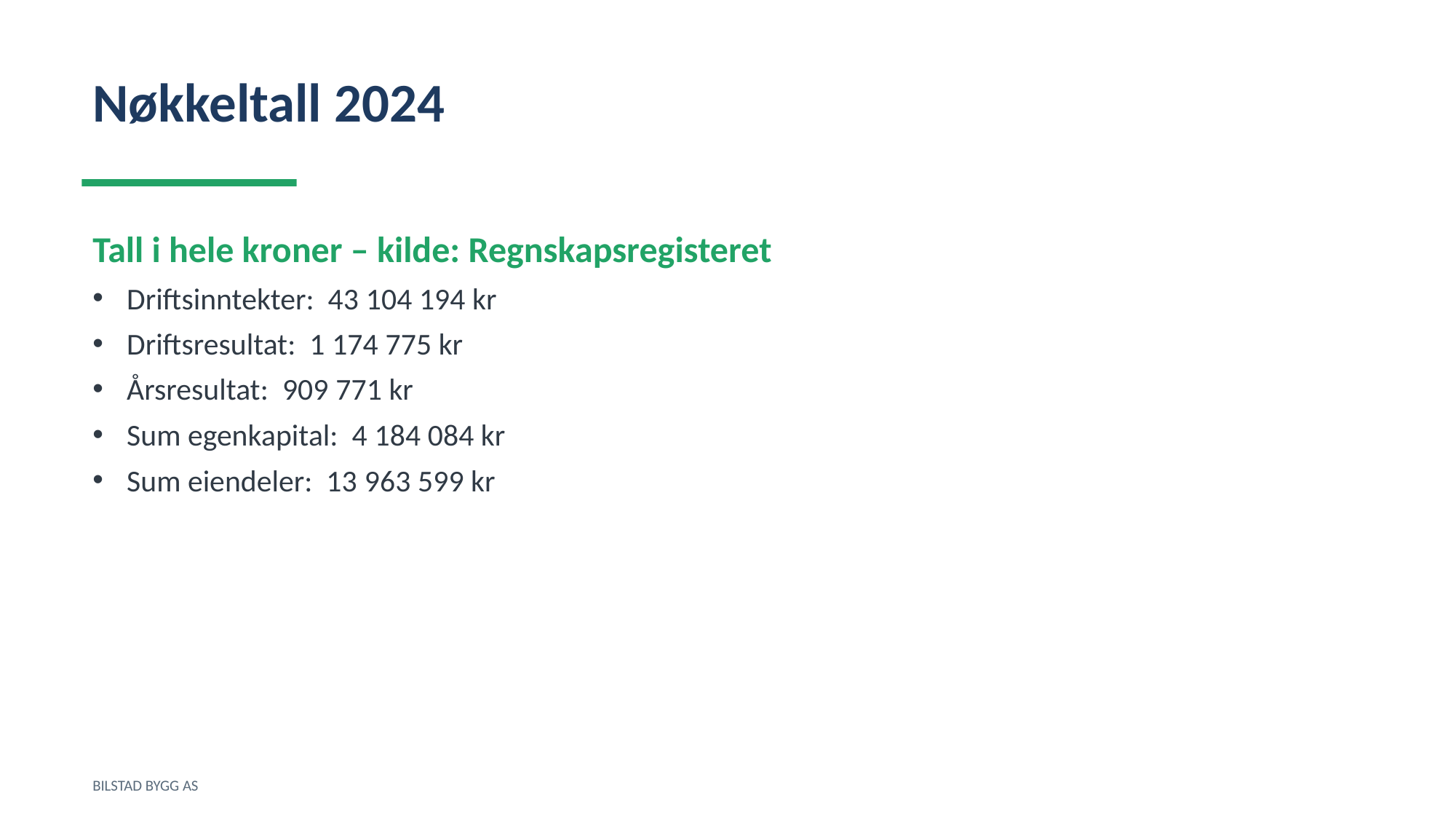

Nøkkeltall 2024

Tall i hele kroner – kilde: Regnskapsregisteret
Driftsinntekter:  43 104 194 kr
Driftsresultat:  1 174 775 kr
Årsresultat:  909 771 kr
Sum egenkapital:  4 184 084 kr
Sum eiendeler:  13 963 599 kr
BILSTAD BYGG AS